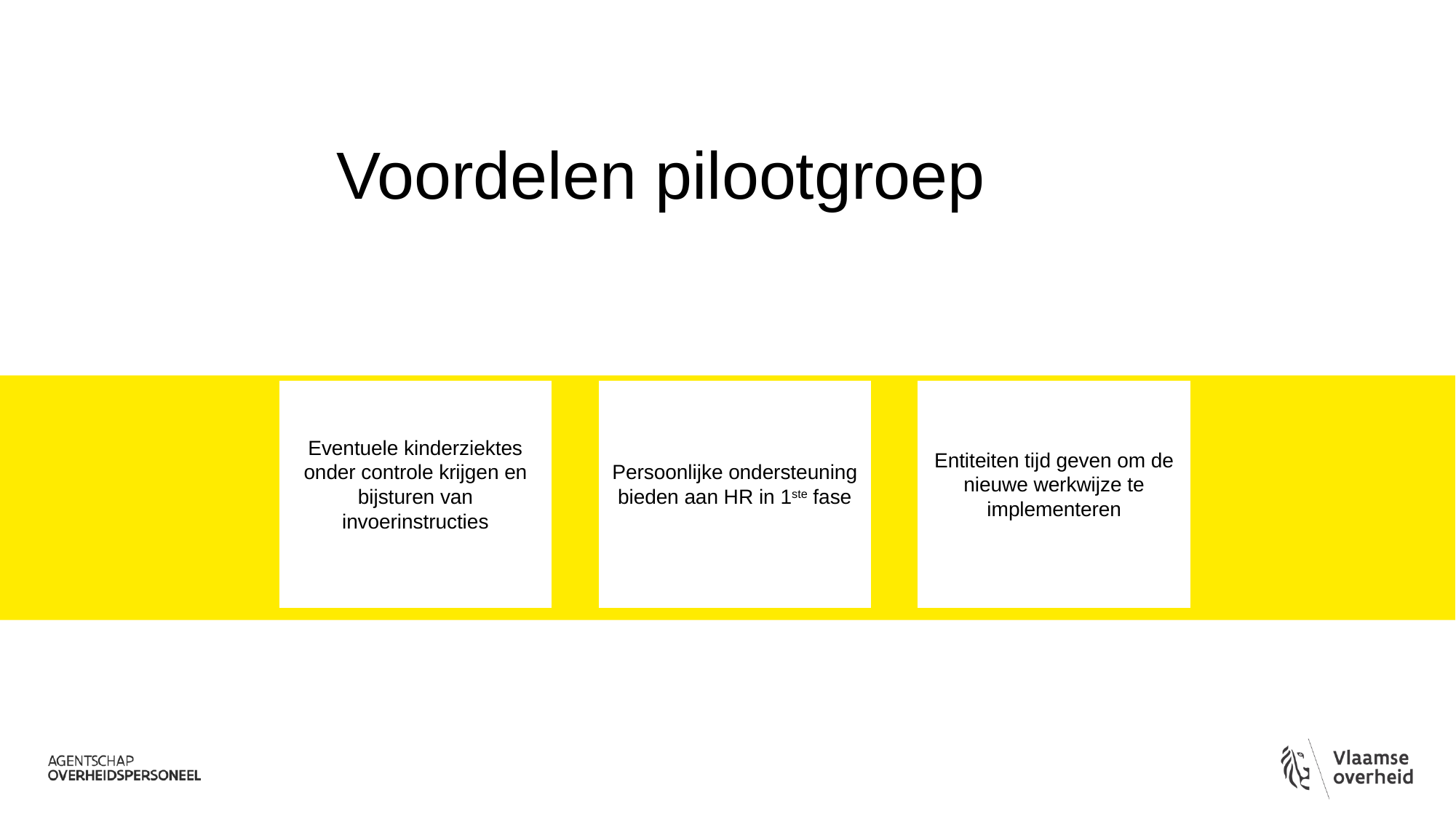

# Voordelen pilootgroep

Eventuele kinderziektes onder controle krijgen en bijsturen van invoerinstructies

Persoonlijke ondersteuning bieden aan HR in 1ste fase
Entiteiten tijd geven om de nieuwe werkwijze te implementeren